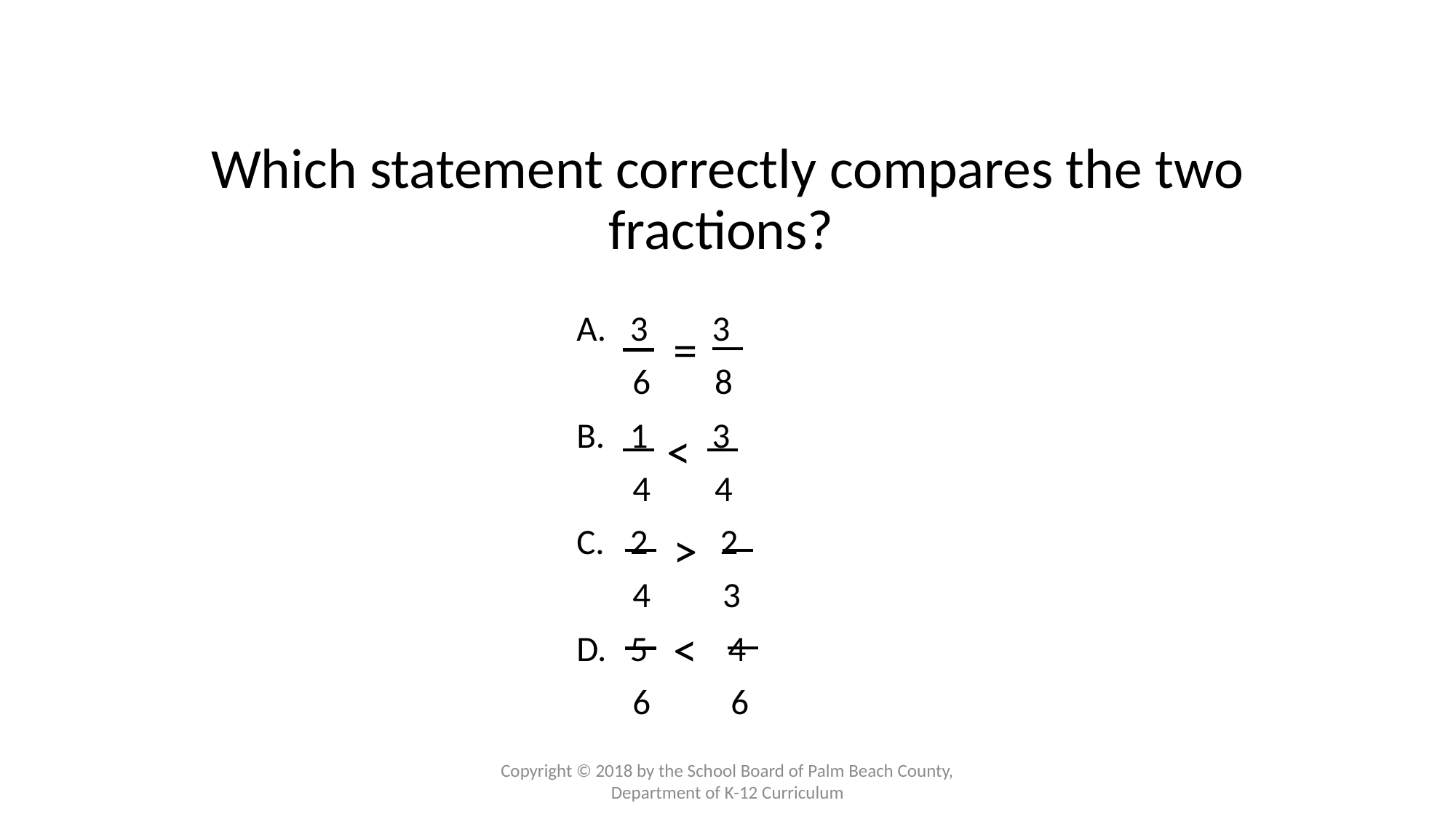

# Which statement correctly compares the two fractions?
3        3
       6        8
1        3
       4        4
2         2
       4         3
5          4
       6          6
=
<
>
<
Copyright © 2018 by the School Board of Palm Beach County, Department of K-12 Curriculum